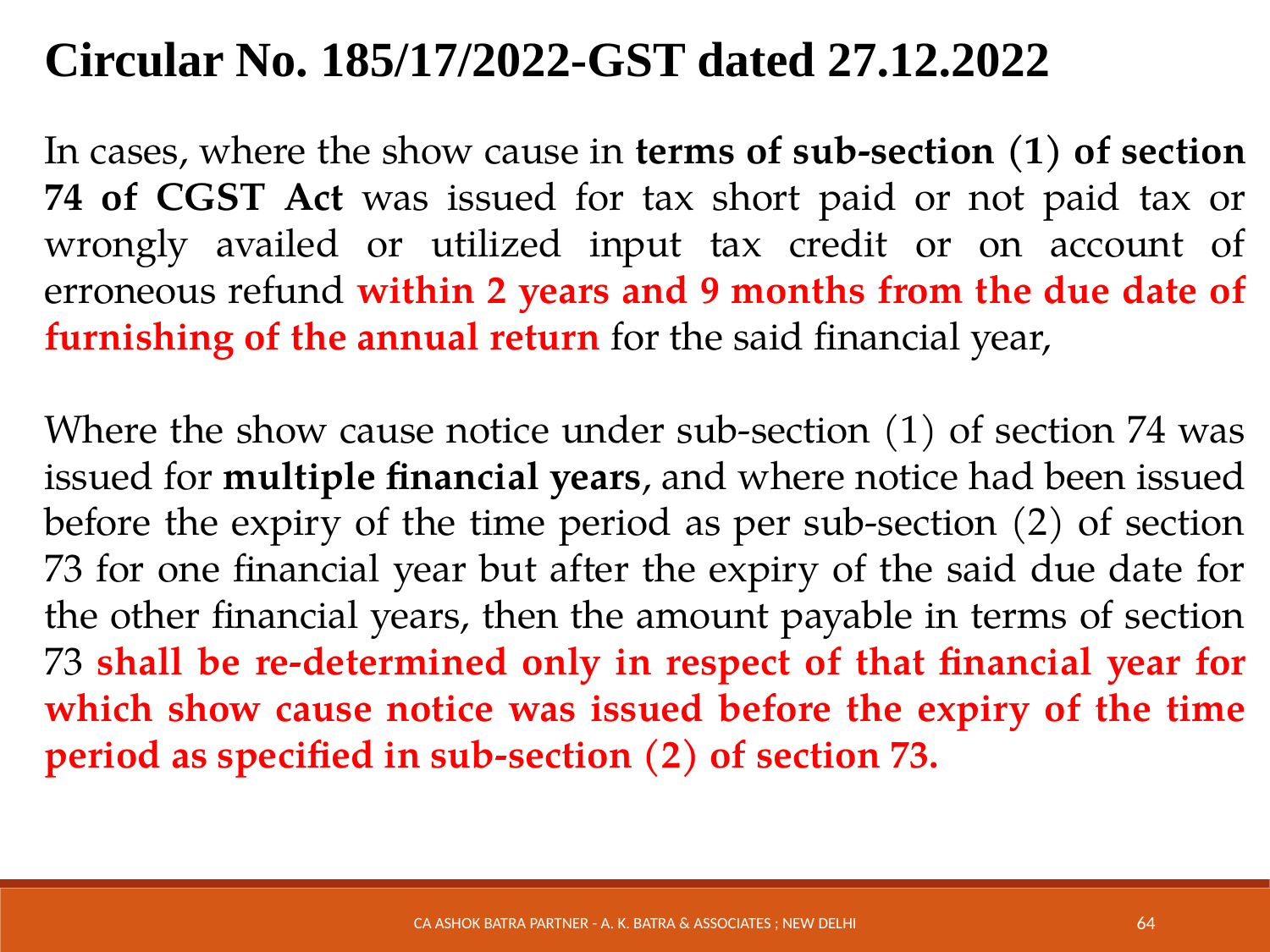

Circular No. 185/17/2022-GST dated 27.12.2022

In cases, where the show cause in terms of sub-section (1) of section 74 of CGST Act was issued for tax short paid or not paid tax or wrongly availed or utilized input tax credit or on account of erroneous refund within 2 years and 9 months from the due date of furnishing of the annual return for the said financial year,

Where the show cause notice under sub-section (1) of section 74 was issued for multiple financial years, and where notice had been issued before the expiry of the time period as per sub-section (2) of section 73 for one financial year but after the expiry of the said due date for the other financial years, then the amount payable in terms of section 73 shall be re-determined only in respect of that financial year for which show cause notice was issued before the expiry of the time period as specified in sub-section (2) of section 73.

CA Ashok Batra Partner - A. K. Batra & Associates ; New Delhi
64